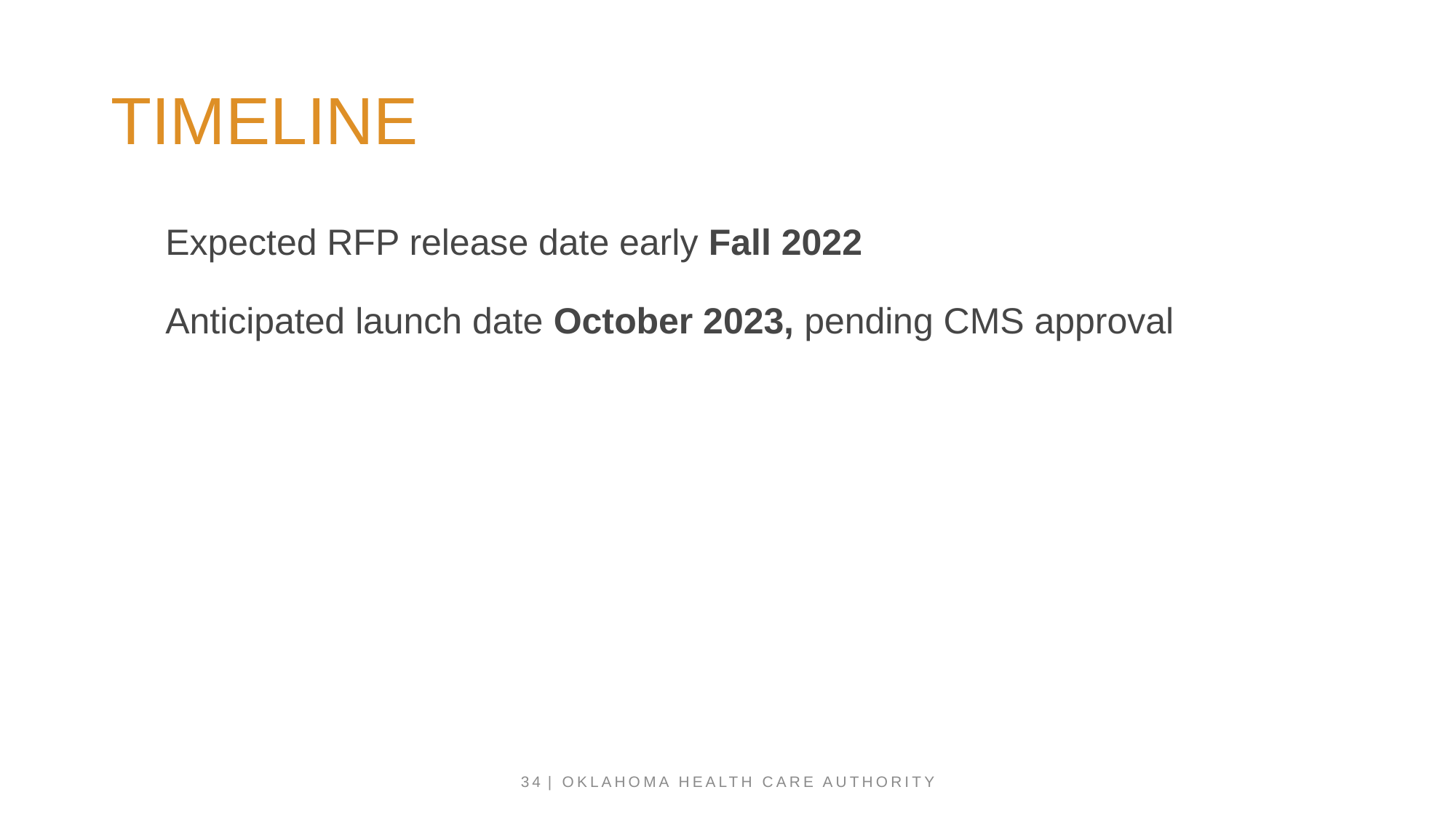

# timeline
Expected RFP release date early Fall 2022

Anticipated launch date October 2023, pending CMS approval